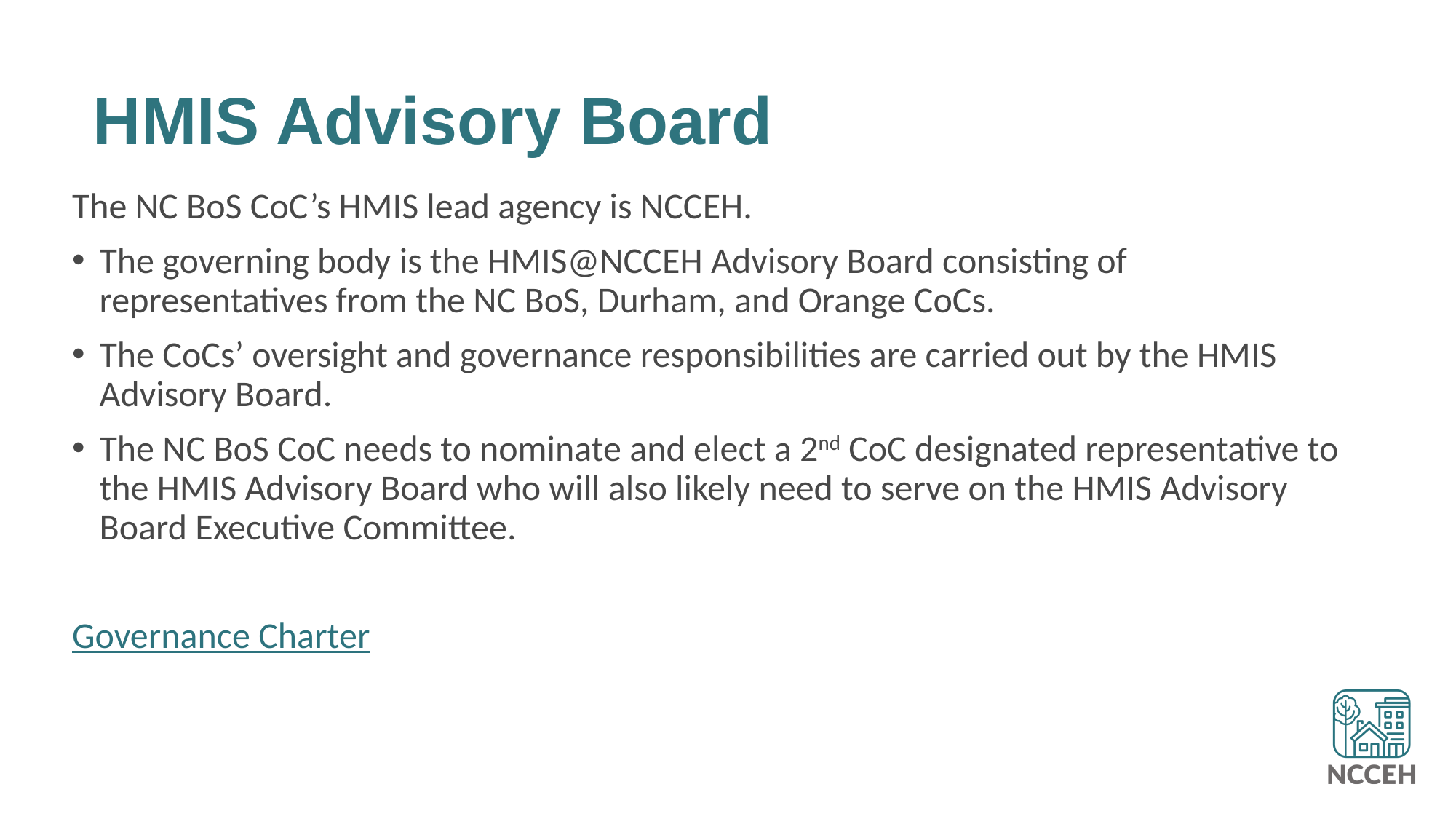

# HMIS Advisory Board
The NC BoS CoC’s HMIS lead agency is NCCEH.
The governing body is the HMIS@NCCEH Advisory Board consisting of representatives from the NC BoS, Durham, and Orange CoCs.
The CoCs’ oversight and governance responsibilities are carried out by the HMIS Advisory Board.
The NC BoS CoC needs to nominate and elect a 2nd CoC designated representative to the HMIS Advisory Board who will also likely need to serve on the HMIS Advisory Board Executive Committee.

Governance Charter